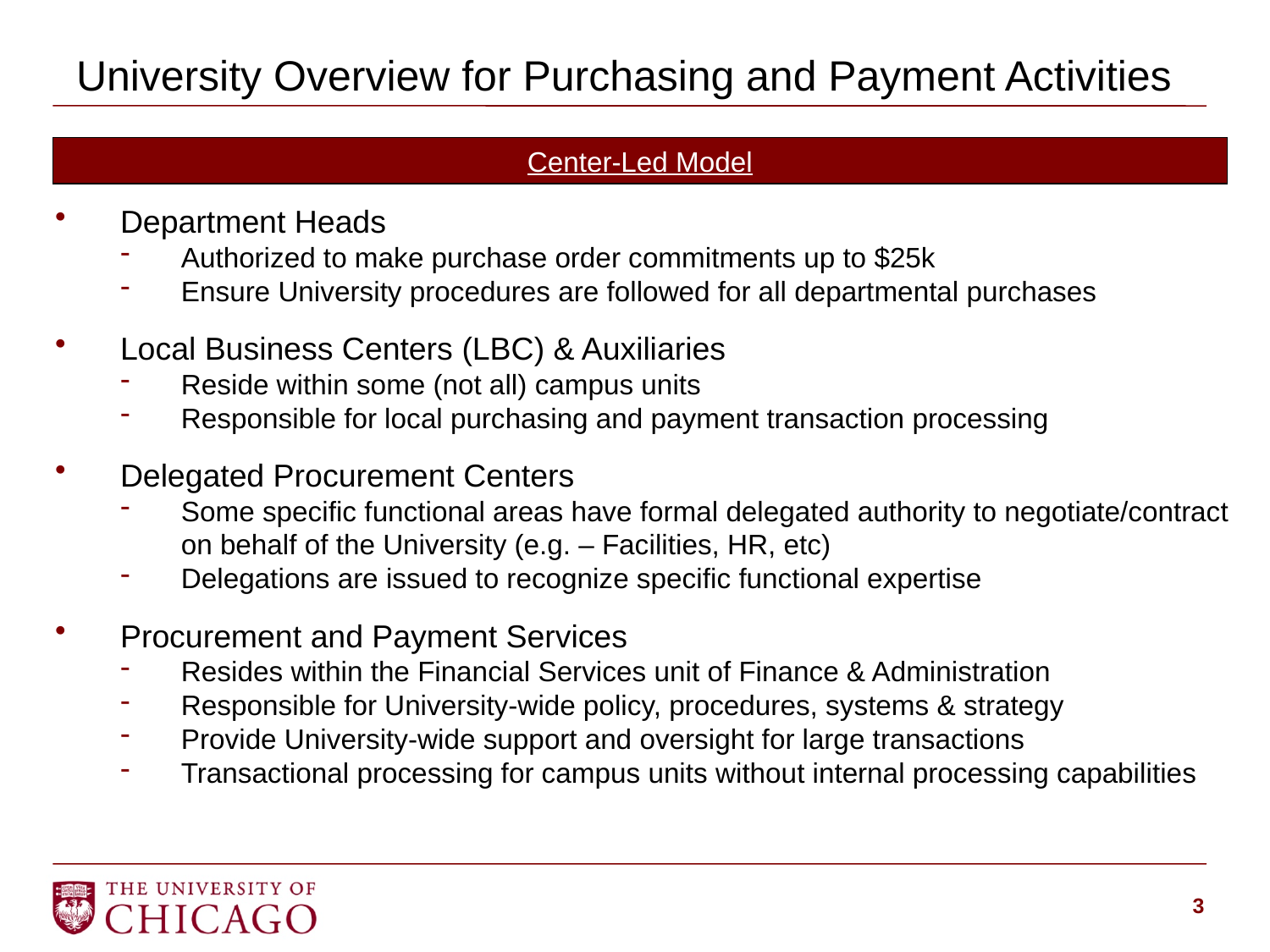

University Overview for Purchasing and Payment Activities
Center-Led Model
Department Heads
Authorized to make purchase order commitments up to $25k
Ensure University procedures are followed for all departmental purchases
Local Business Centers (LBC) & Auxiliaries
Reside within some (not all) campus units
Responsible for local purchasing and payment transaction processing
Delegated Procurement Centers
Some specific functional areas have formal delegated authority to negotiate/contract on behalf of the University (e.g. – Facilities, HR, etc)
Delegations are issued to recognize specific functional expertise
Procurement and Payment Services
Resides within the Financial Services unit of Finance & Administration
Responsible for University-wide policy, procedures, systems & strategy
Provide University-wide support and oversight for large transactions
Transactional processing for campus units without internal processing capabilities

3